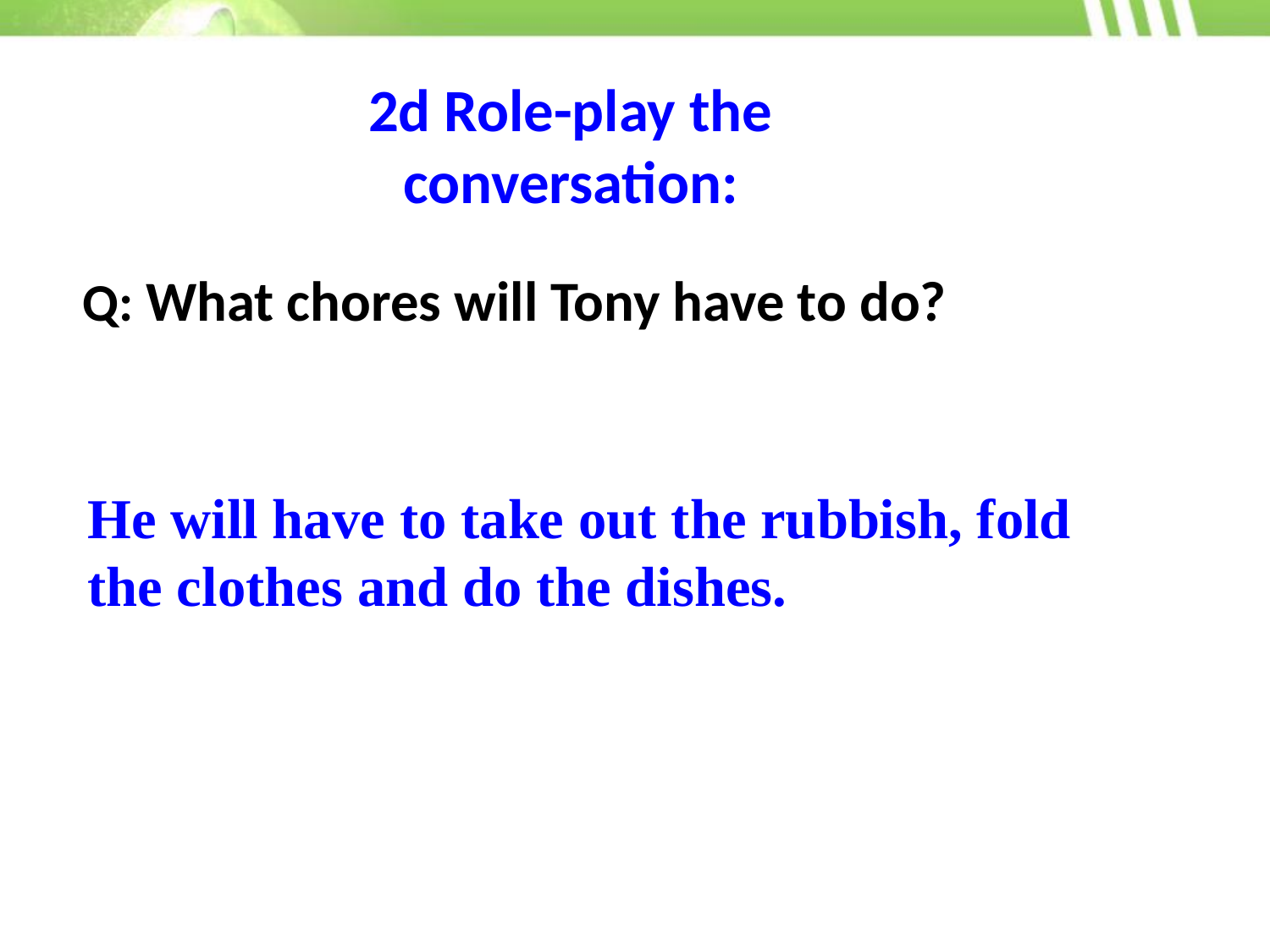

2d Role-play the conversation:
Q: What chores will Tony have to do?
He will have to take out the rubbish, fold the clothes and do the dishes.